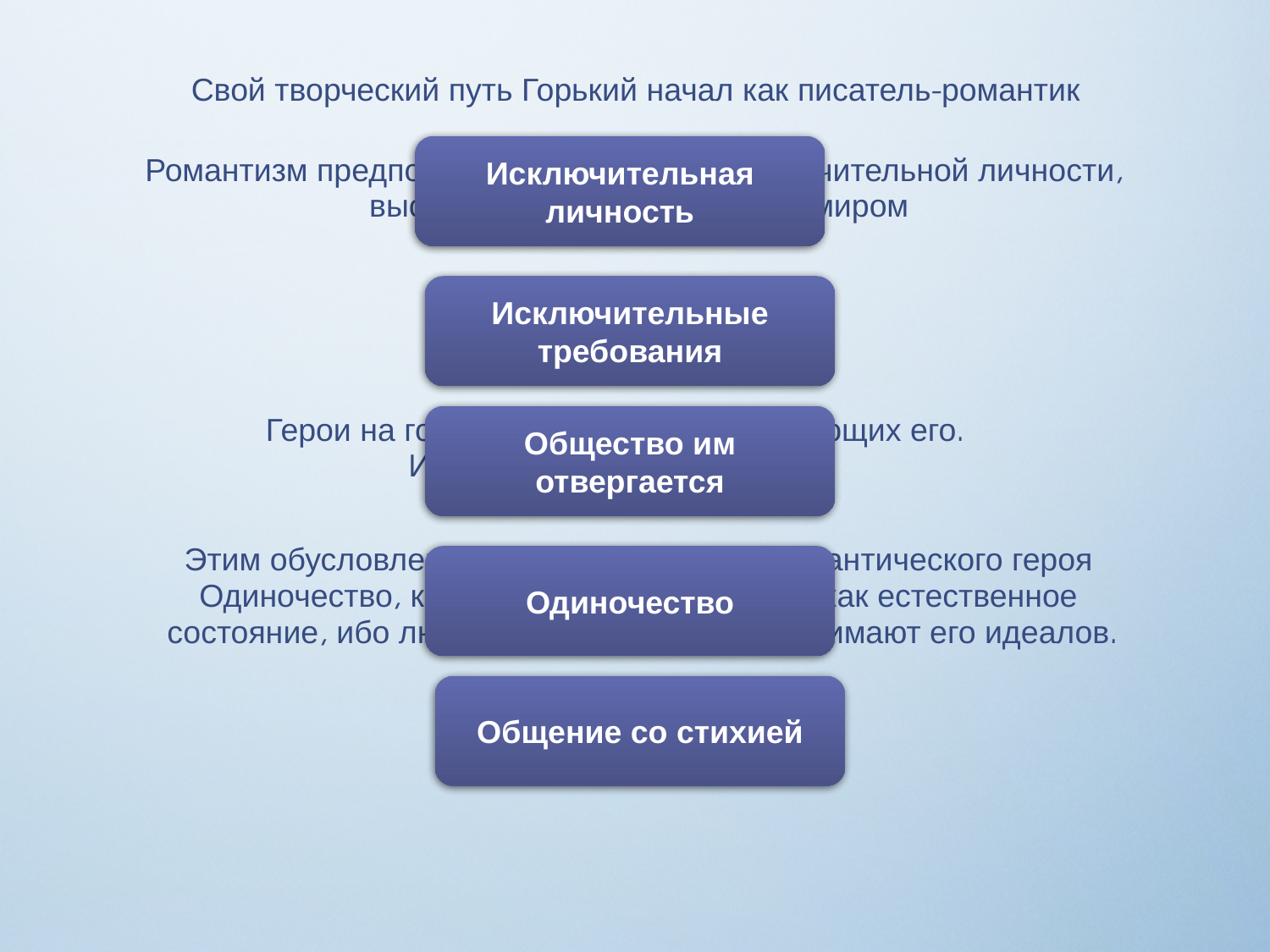

Свой творческий путь Горький начал как писатель-романтик
Исключительная личность
Романтизм предполагает утверждение исключительной личности,
выступающей один на один с миром
Исключительные требования
Герои на голову выше людей, окружающих его.
Их общество им отвергается
Общество им отвергается
Этим обусловлено столь типичное для романтического героя
Одиночество, которое чаще мыслится им как естественное
состояние, ибо люди не понимают и не принимают его идеалов.
Одиночество
Общение со стихией